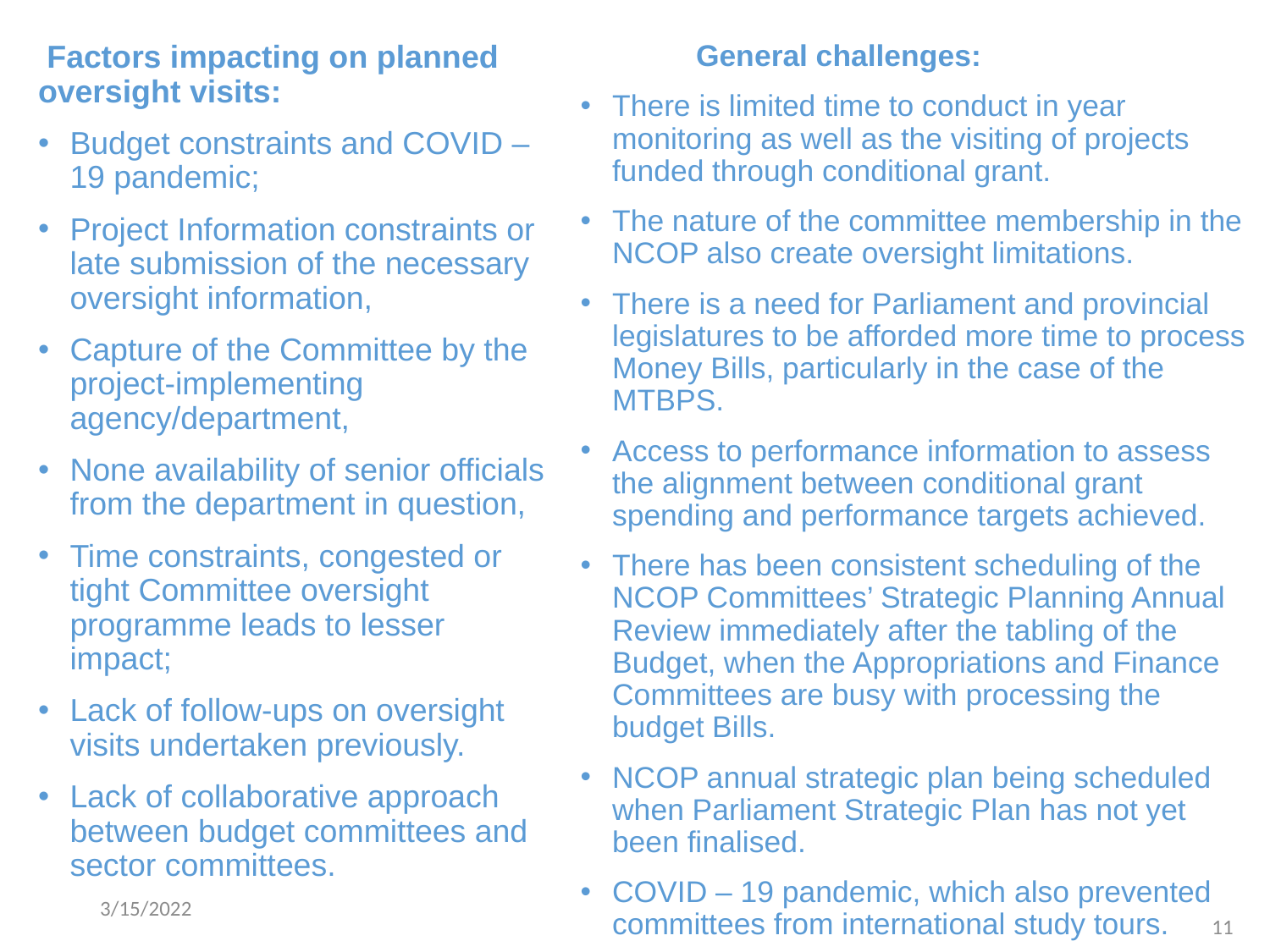

Factors impacting on planned oversight visits:
Budget constraints and COVID – 19 pandemic;
Project Information constraints or late submission of the necessary oversight information,
Capture of the Committee by the project-implementing agency/department,
None availability of senior officials from the department in question,
Time constraints, congested or tight Committee oversight programme leads to lesser impact;
Lack of follow-ups on oversight visits undertaken previously.
Lack of collaborative approach between budget committees and sector committees.

              General challenges:
There is limited time to conduct in year monitoring as well as the visiting of projects funded through conditional grant.
The nature of the committee membership in the NCOP also create oversight limitations.
There is a need for Parliament and provincial legislatures to be afforded more time to process Money Bills, particularly in the case of the MTBPS.
Access to performance information to assess the alignment between conditional grant spending and performance targets achieved.
There has been consistent scheduling of the NCOP Committees’ Strategic Planning Annual Review immediately after the tabling of the Budget, when the Appropriations and Finance Committees are busy with processing the budget Bills.
NCOP annual strategic plan being scheduled when Parliament Strategic Plan has not yet been finalised.
COVID – 19 pandemic, which also prevented committees from international study tours.

3/15/2022
11